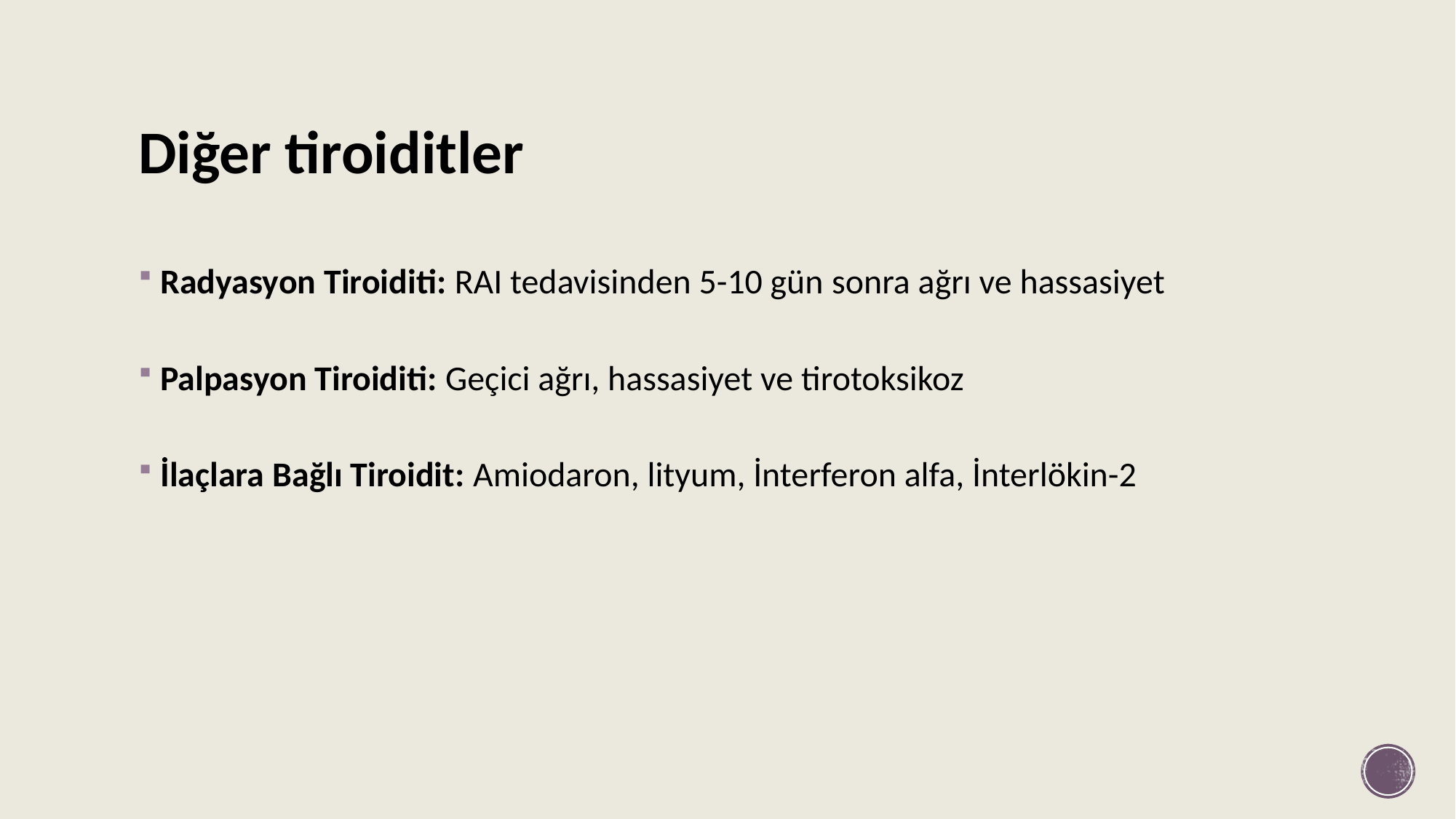

# Diğer tiroiditler
Radyasyon Tiroiditi: RAI tedavisinden 5-10 gün sonra ağrı ve hassasiyet
Palpasyon Tiroiditi: Geçici ağrı, hassasiyet ve tirotoksikoz
İlaçlara Bağlı Tiroidit: Amiodaron, lityum, İnterferon alfa, İnterlökin-2